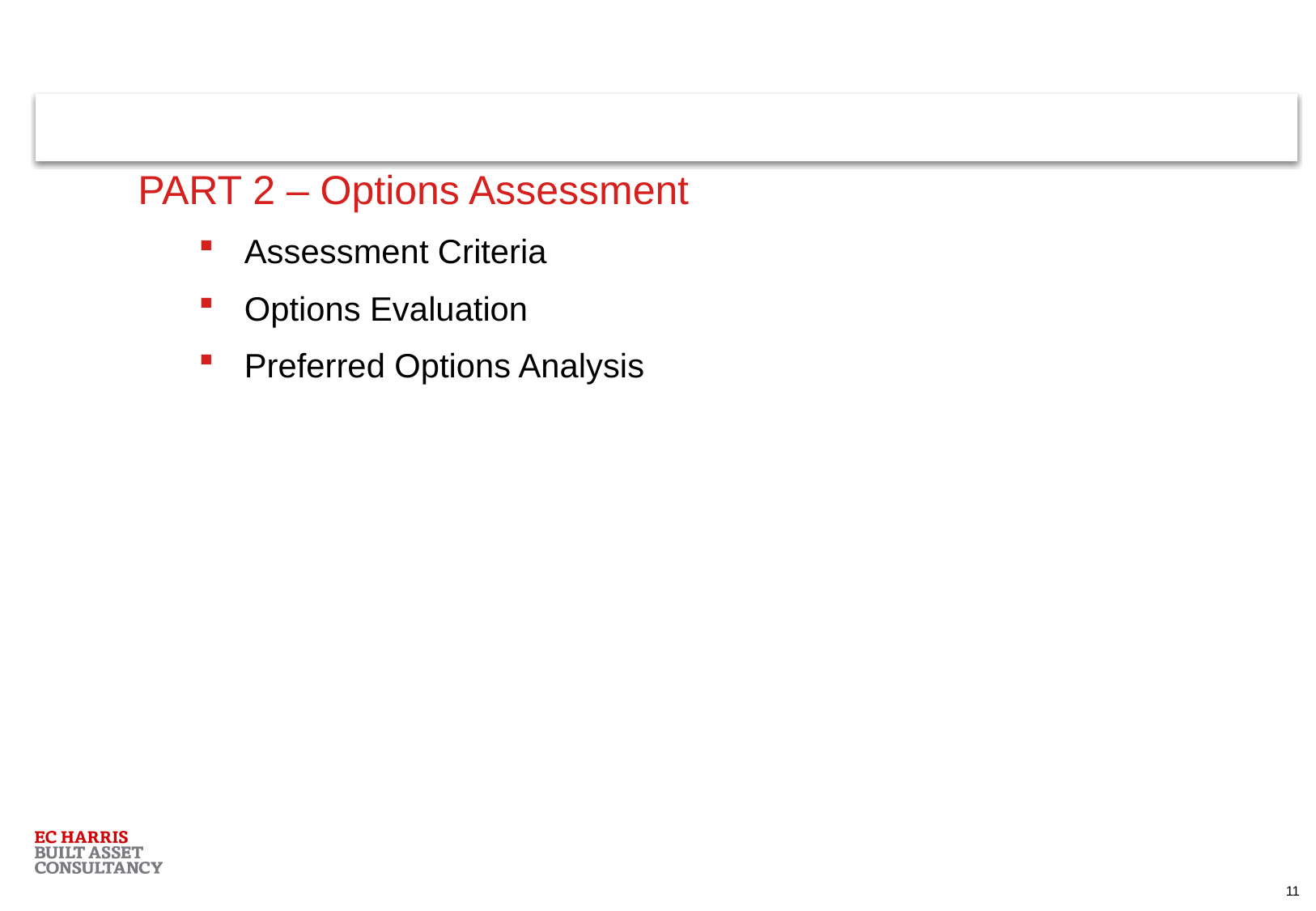

PART 2 – Options Assessment
Assessment Criteria
Options Evaluation
Preferred Options Analysis
11